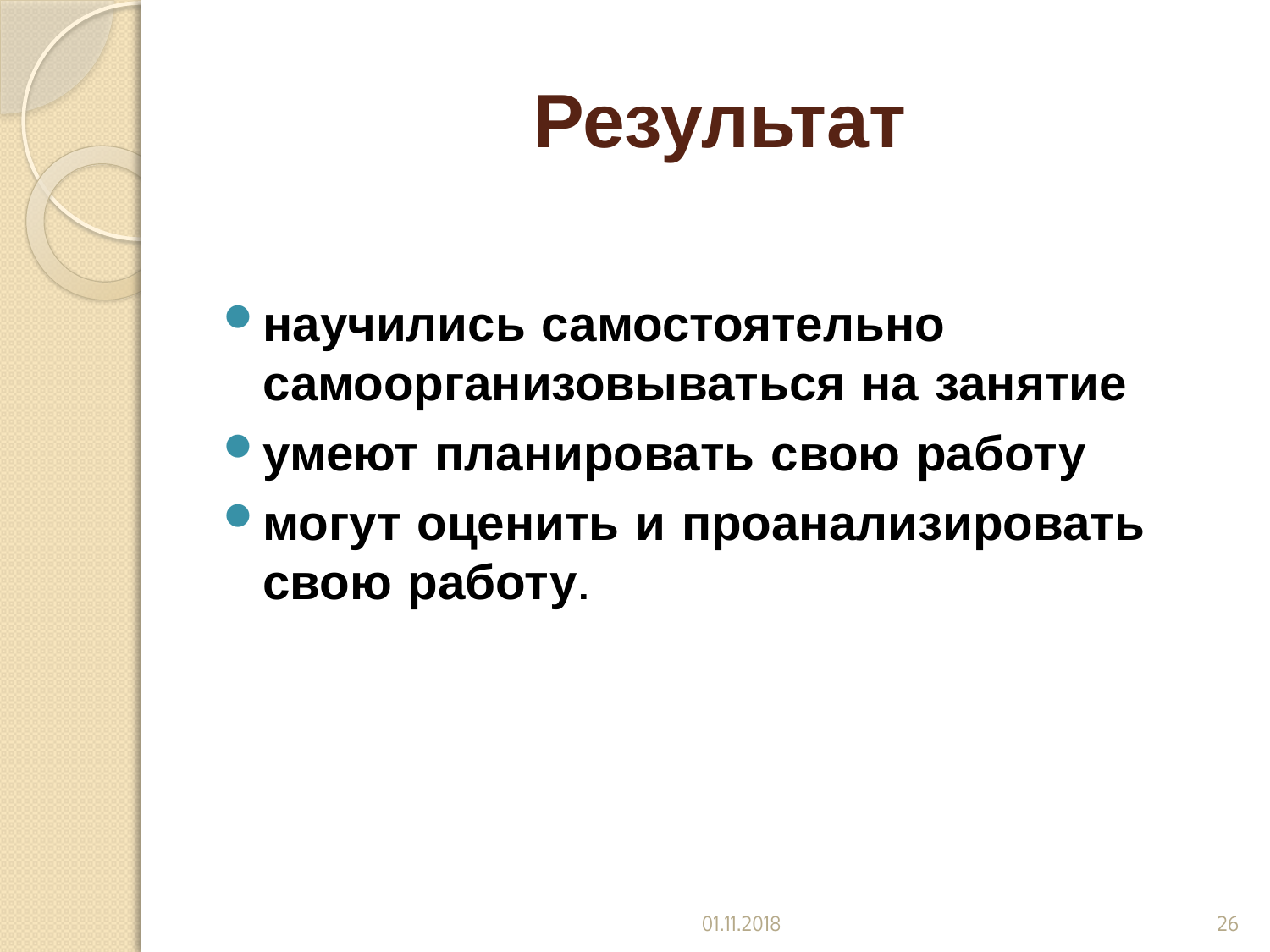

# Результат
научились самостоятельно самоорганизовываться на занятие
умеют планировать свою работу
могут оценить и проанализировать свою работу.

01.11.2018

26